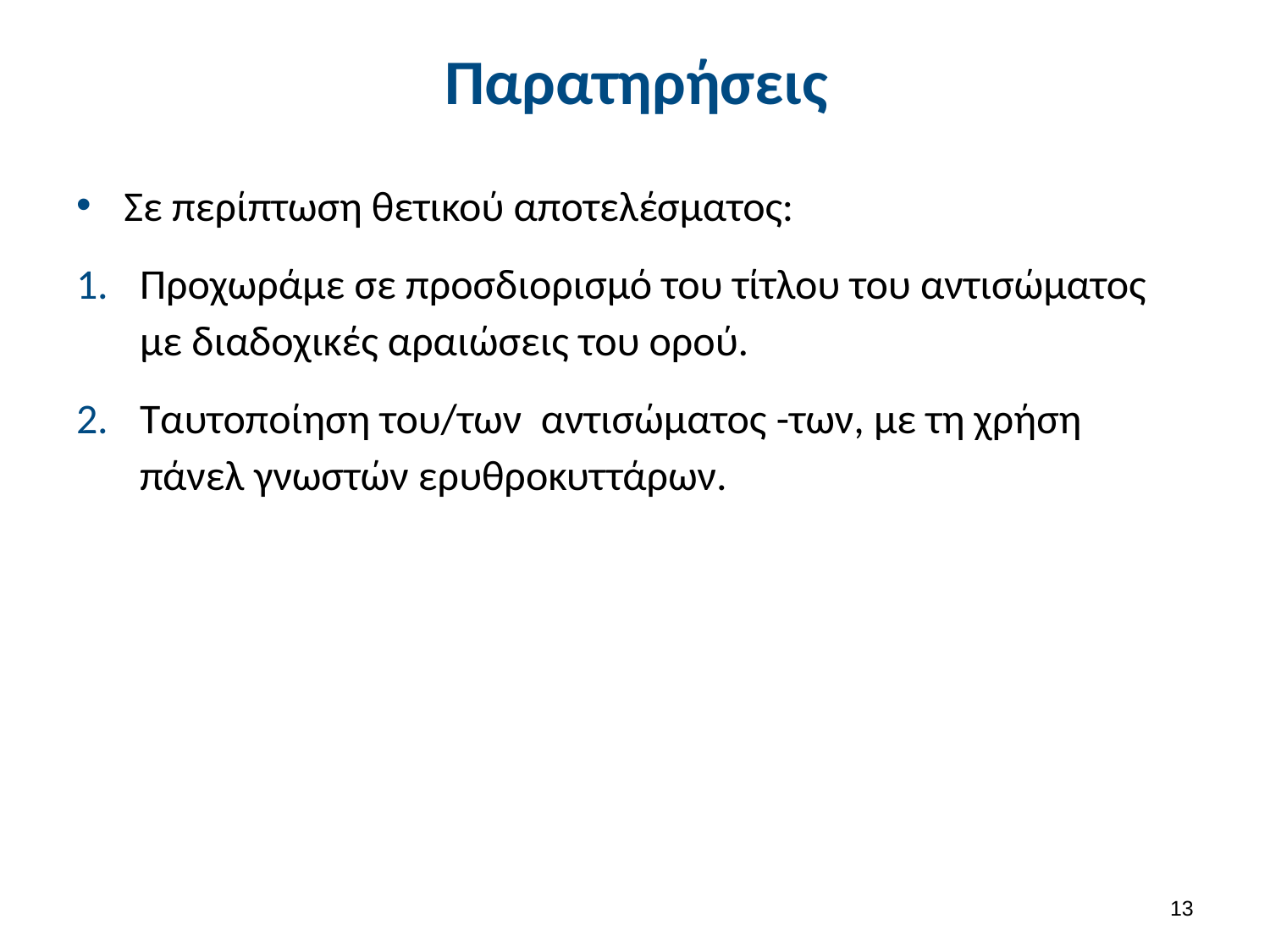

# Παρατηρήσεις
Σε περίπτωση θετικού αποτελέσματος:
Προχωράμε σε προσδιορισμό του τίτλου του αντισώματος με διαδοχικές αραιώσεις του ορού.
Ταυτοποίηση του/των  αντισώματος -των, με τη χρήση πάνελ γνωστών ερυθροκυττάρων.
13